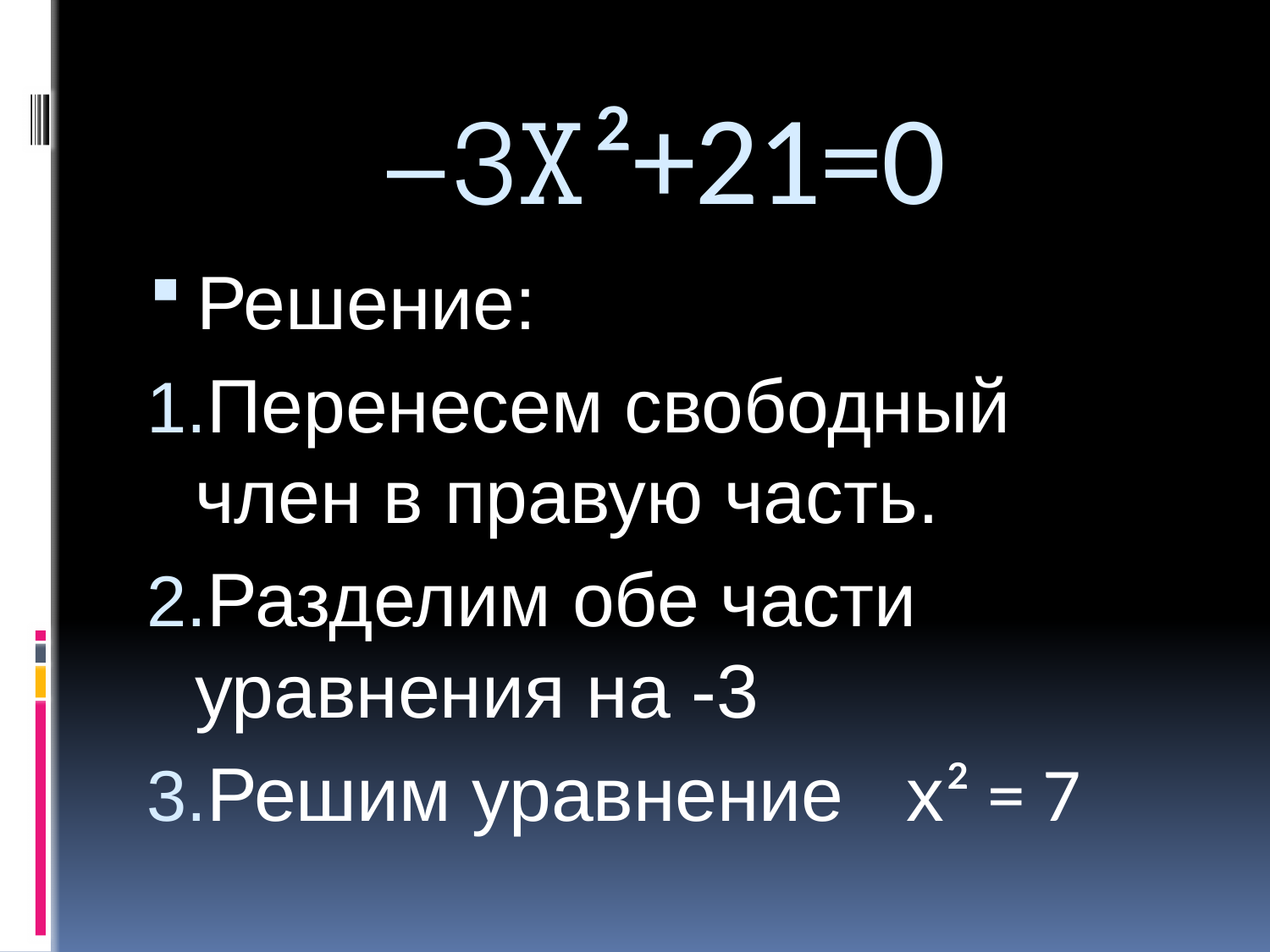

# -3Х²+21=0
Решение:
Перенесем свободный член в правую часть.
Разделим обе части уравнения на -3
Решим уравнение   х² = 7